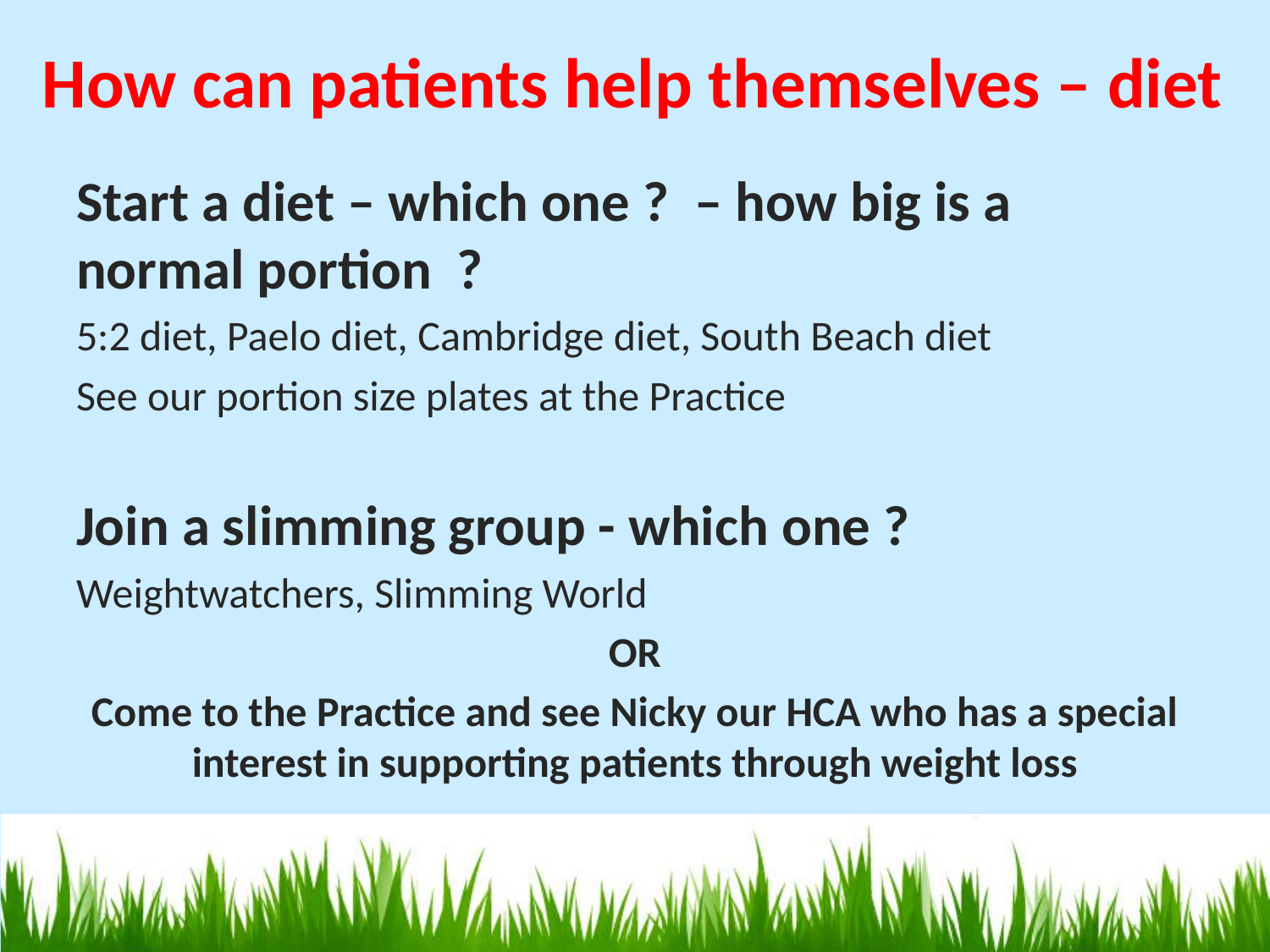

# How can patients help themselves – diet
Start a diet – which one ?  – how big is a normal portion  ?
5:2 diet, Paelo diet, Cambridge diet, South Beach diet
See our portion size plates at the Practice

Join a slimming group - which one ?
Weightwatchers, Slimming World
OR
Come to the Practice and see Nicky our HCA who has a special interest in supporting patients through weight loss